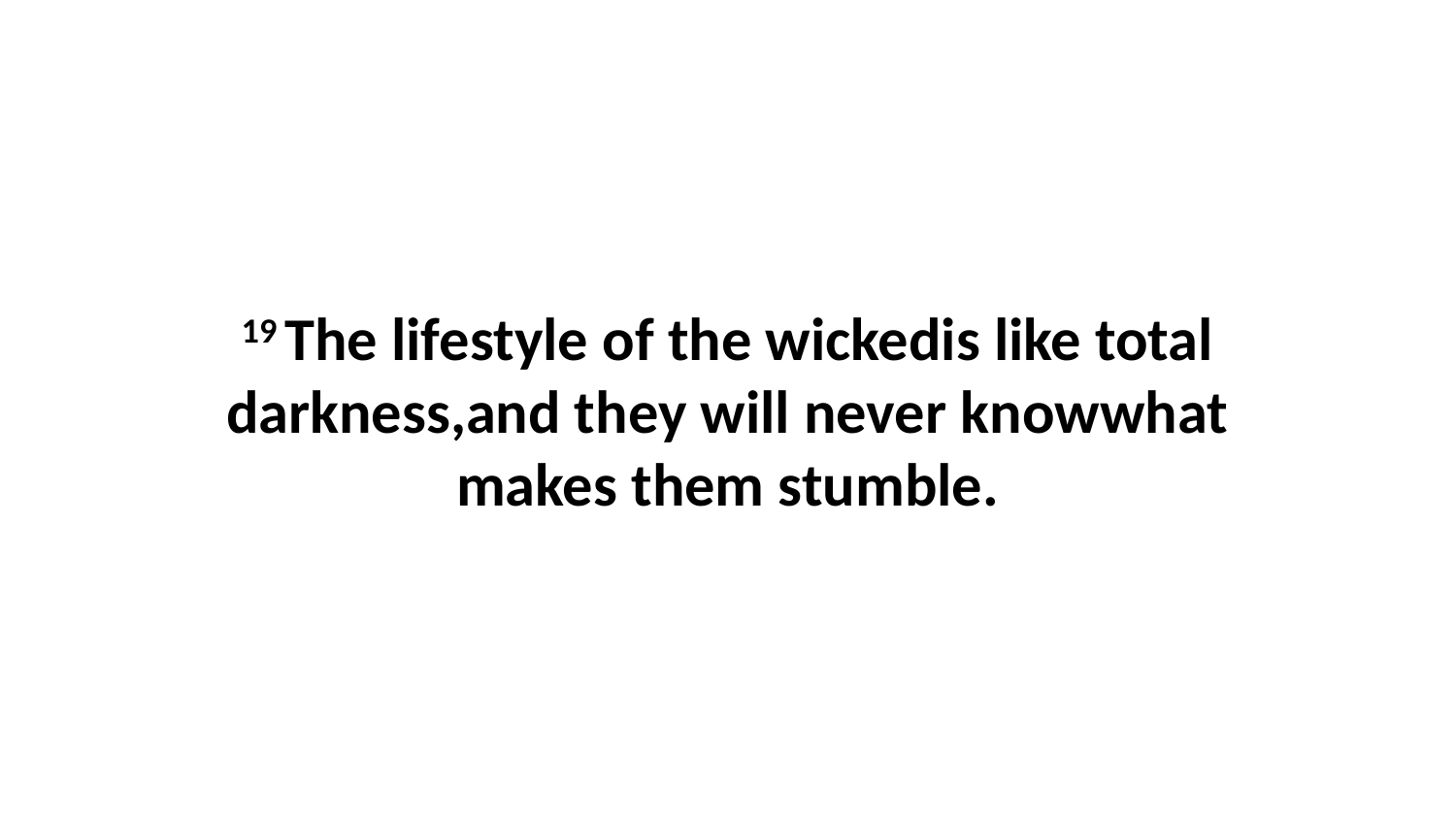

19 The lifestyle of the wickedis like total darkness,and they will never knowwhat makes them stumble.